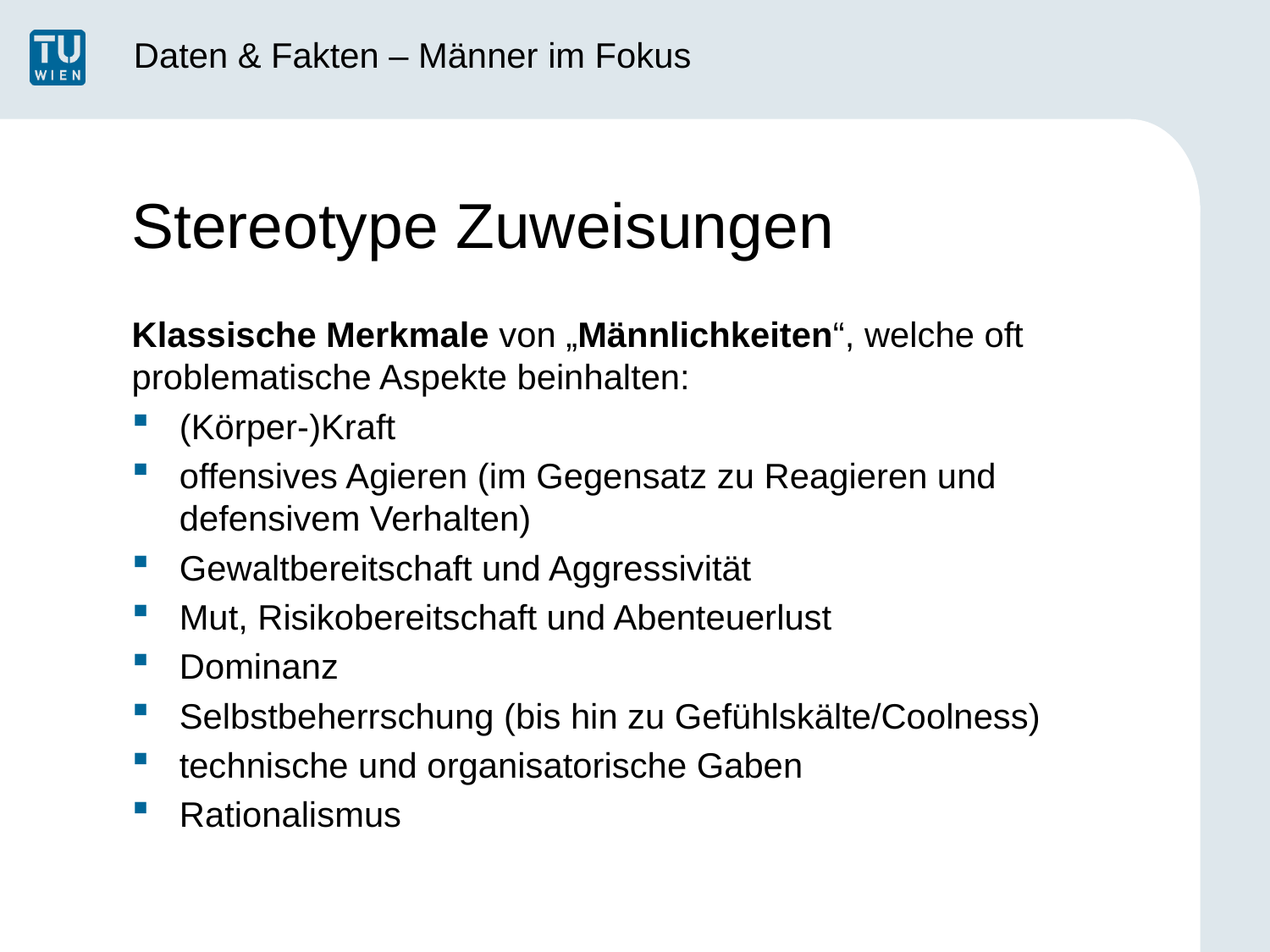

Daten & Fakten – Männer im Fokus
# Stereotype Zuweisungen
Klassische Merkmale von „Männlichkeiten“, welche oft problematische Aspekte beinhalten:
(Körper-)Kraft
offensives Agieren (im Gegensatz zu Reagieren und defensivem Verhalten)
Gewaltbereitschaft und Aggressivität
Mut, Risikobereitschaft und Abenteuerlust
Dominanz
Selbstbeherrschung (bis hin zu Gefühlskälte/Coolness)
technische und organisatorische Gaben
Rationalismus